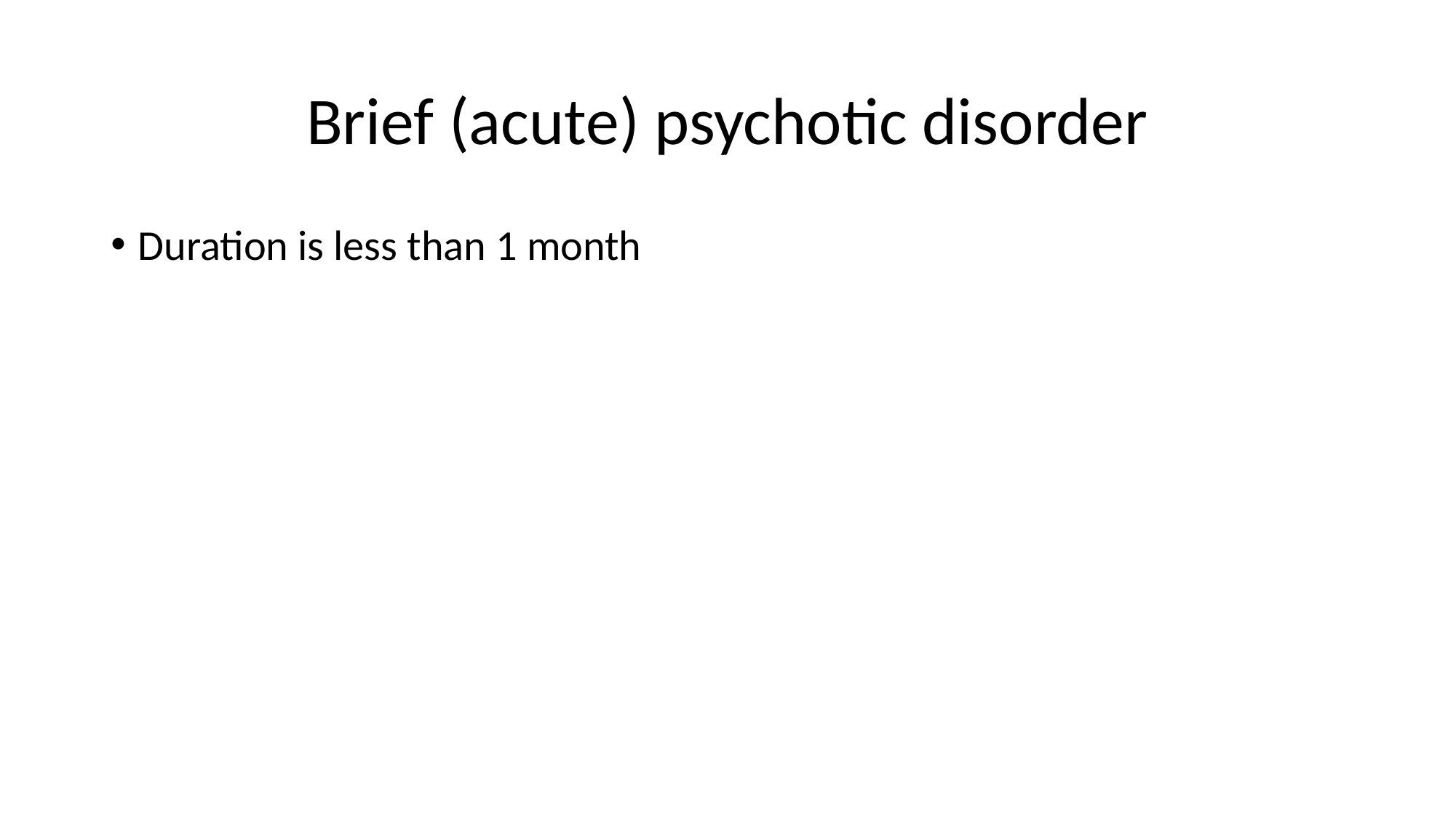

# Brief (acute) psychotic disorder
Duration is less than 1 month